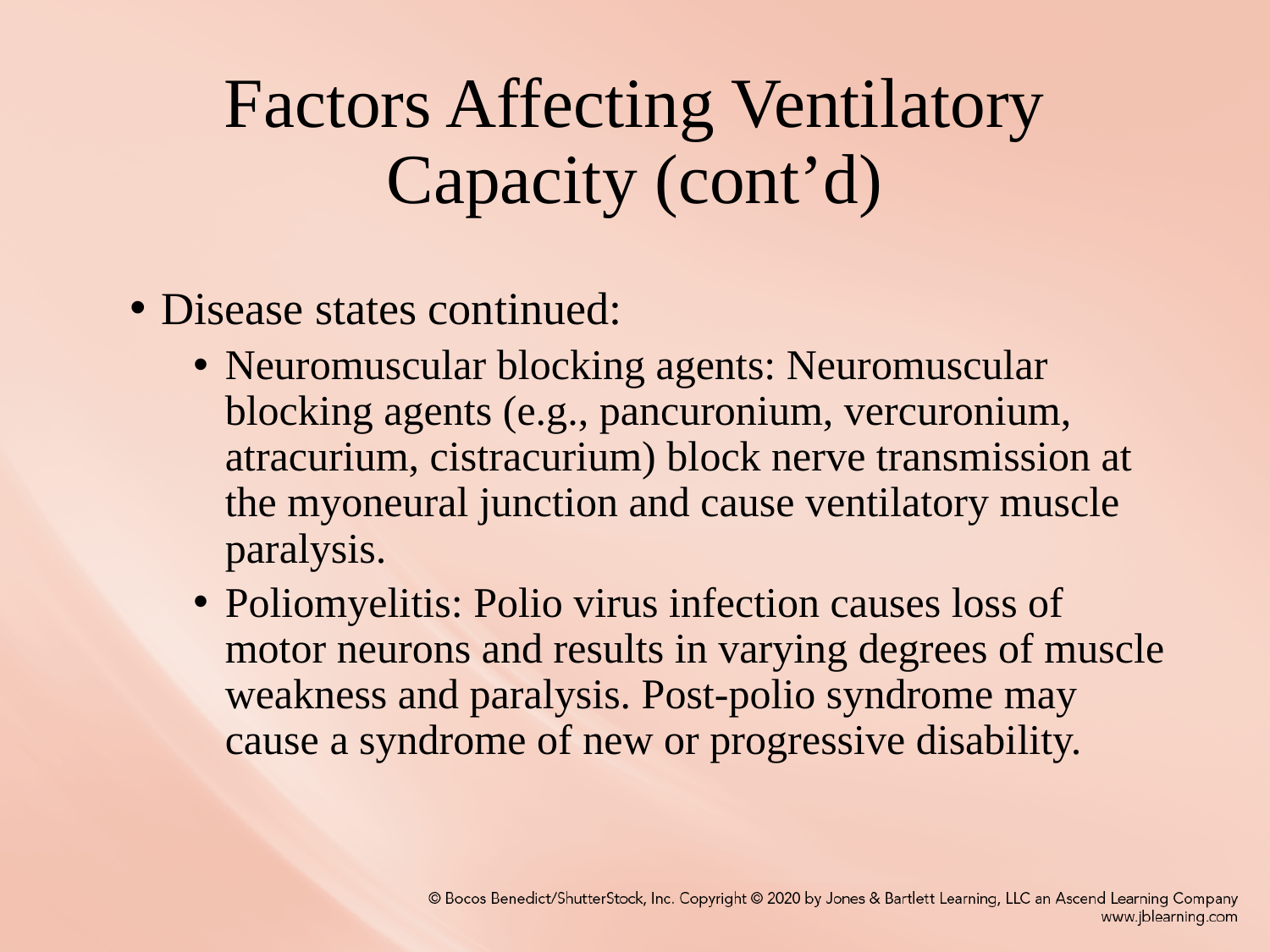

# Factors Affecting Ventilatory Capacity (cont’d)
Disease states continued:
Neuromuscular blocking agents: Neuromuscular blocking agents (e.g., pancuronium, vercuronium, atracurium, cistracurium) block nerve transmission at the myoneural junction and cause ventilatory muscle paralysis.
Poliomyelitis: Polio virus infection causes loss of motor neurons and results in varying degrees of muscle weakness and paralysis. Post-polio syndrome may cause a syndrome of new or progressive disability.